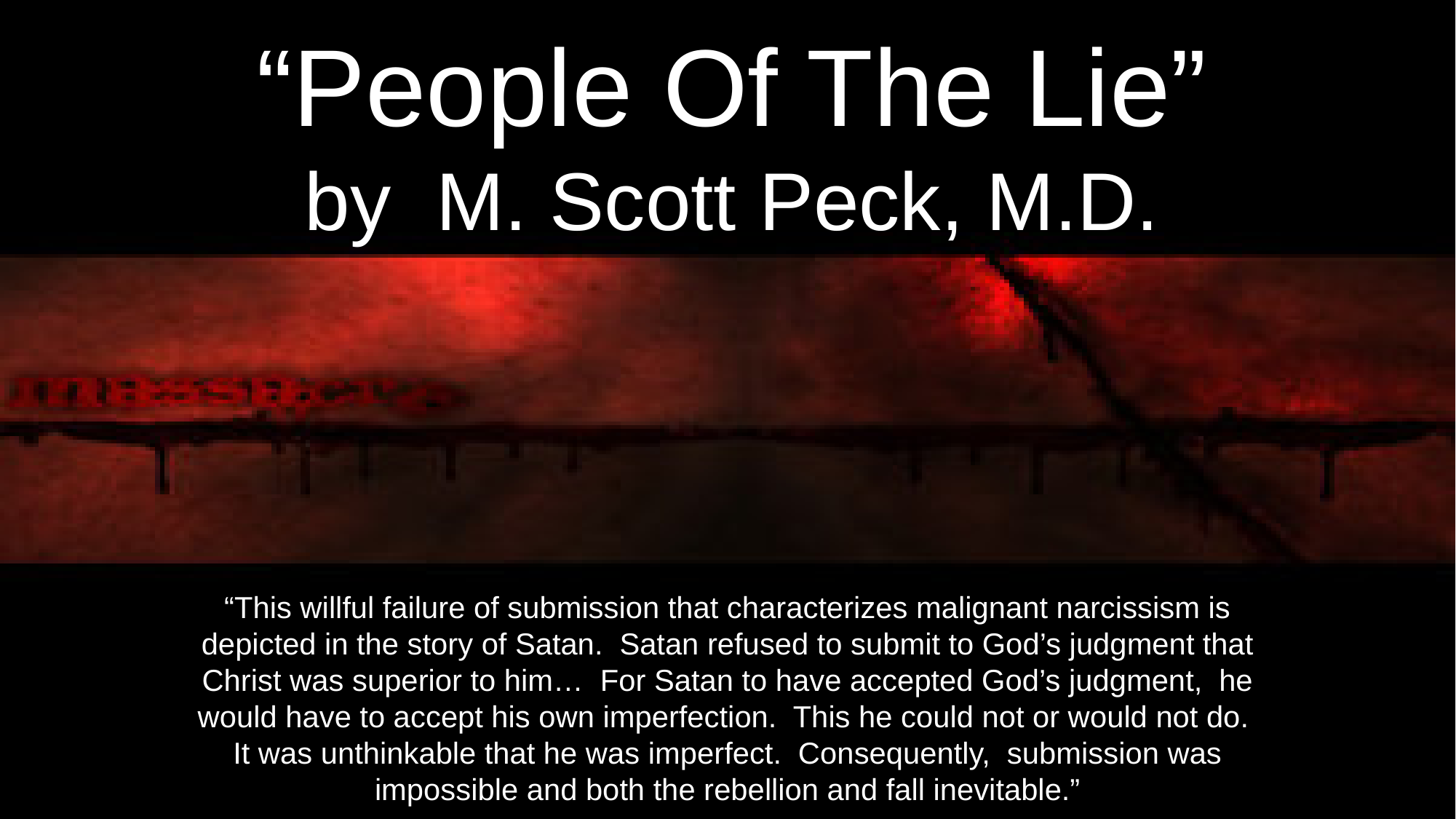

# “People Of The Lie” by  M. Scott Peck, M.D.
“This willful failure of submission that characterizes malignant narcissism is depicted in the story of Satan.  Satan refused to submit to God’s judgment that Christ was superior to him…  For Satan to have accepted God’s judgment,  he would have to accept his own imperfection.  This he could not or would not do.  It was unthinkable that he was imperfect.  Consequently,  submission was impossible and both the rebellion and fall inevitable.”